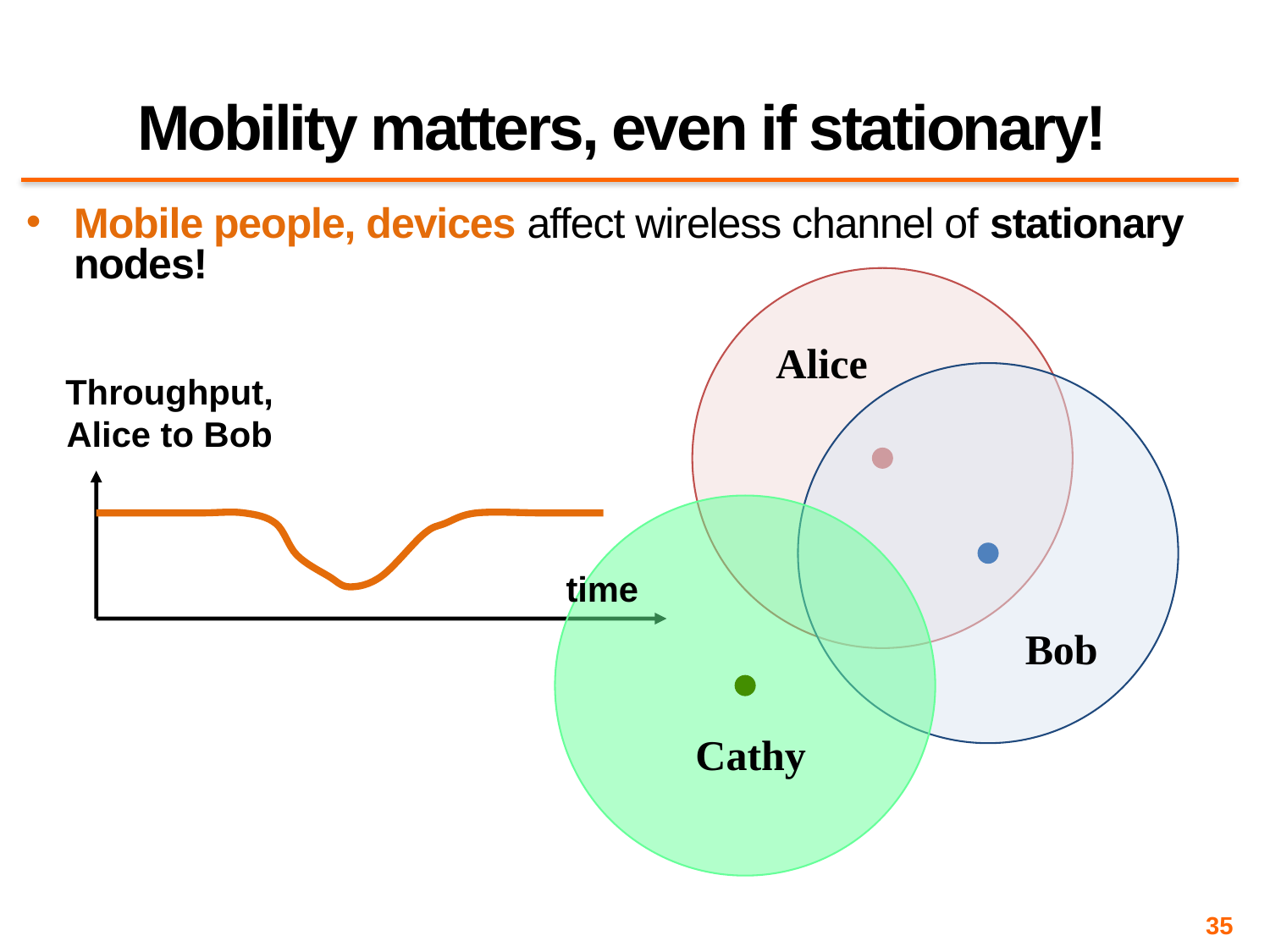

# Mobility matters, even if stationary!
Mobile people, devices affect wireless channel of stationary nodes!

Alice
Throughput,
Alice to Bob

Bob

Cathy

time

35